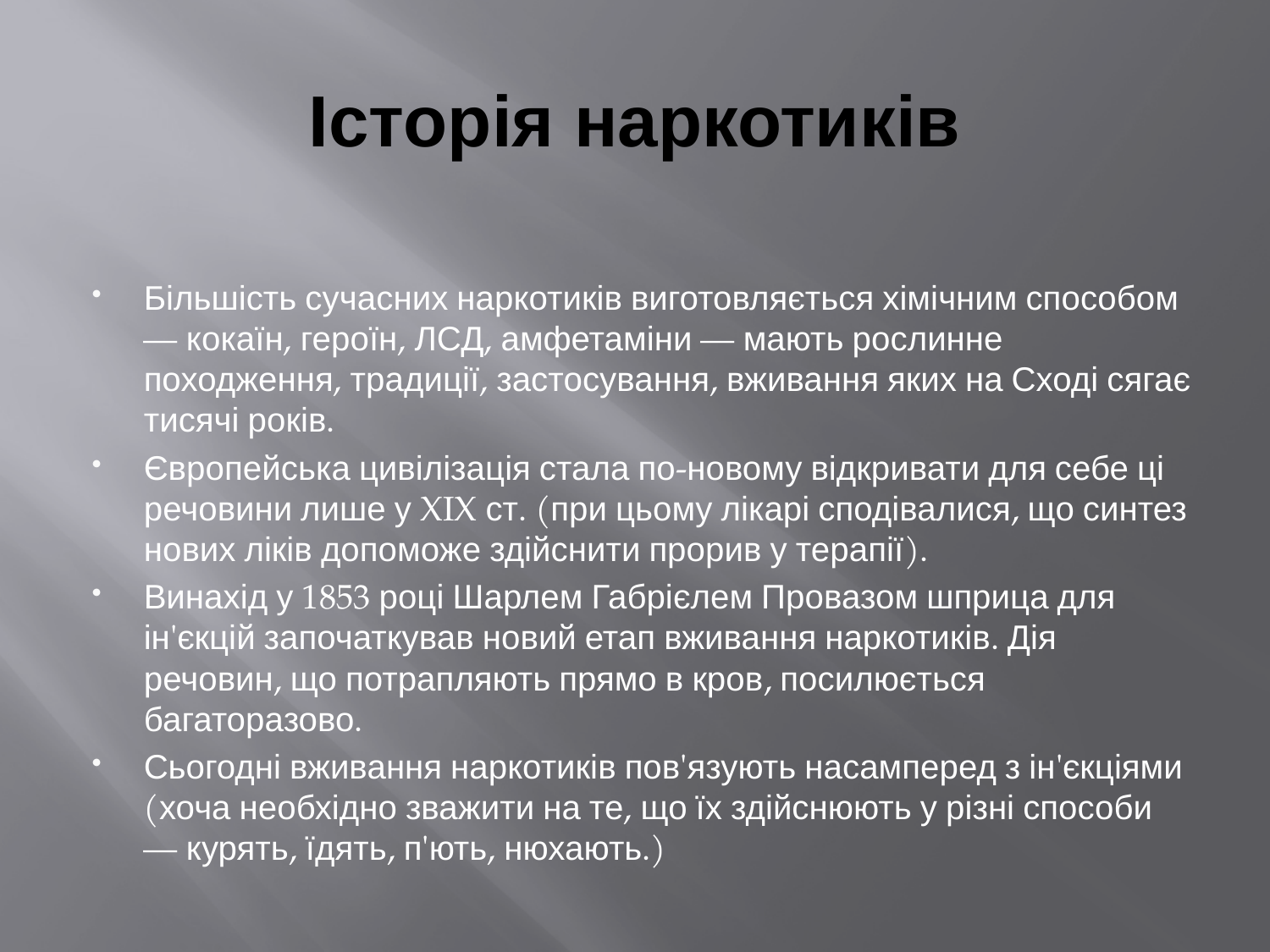

# Історія наркотиків

Більшість сучасних наркотиків виготовляється хімічним способом — кокаїн, героїн, ЛСД, амфетаміни — мають рослинне походження, традиції, застосування, вживання яких на Сході сягає тисячі років.
Європейська цивілізація стала по-новому відкривати для себе ці речовини лише у XIX ст. (при цьому лікарі сподівалися, що синтез нових ліків допоможе здійснити прорив у терапії).
Винахід у 1853 році Шарлем Габрієлем Провазом шприца для ін'єкцій започаткував новий етап вживання наркотиків. Дія речовин, що потрапляють прямо в кров, посилюється багаторазово.
Сьогодні вживання наркотиків пов'язують насамперед з ін'єкціями (хоча необхідно зважити на те, що їх здійснюють у різні способи — курять, їдять, п'ють, нюхають.)